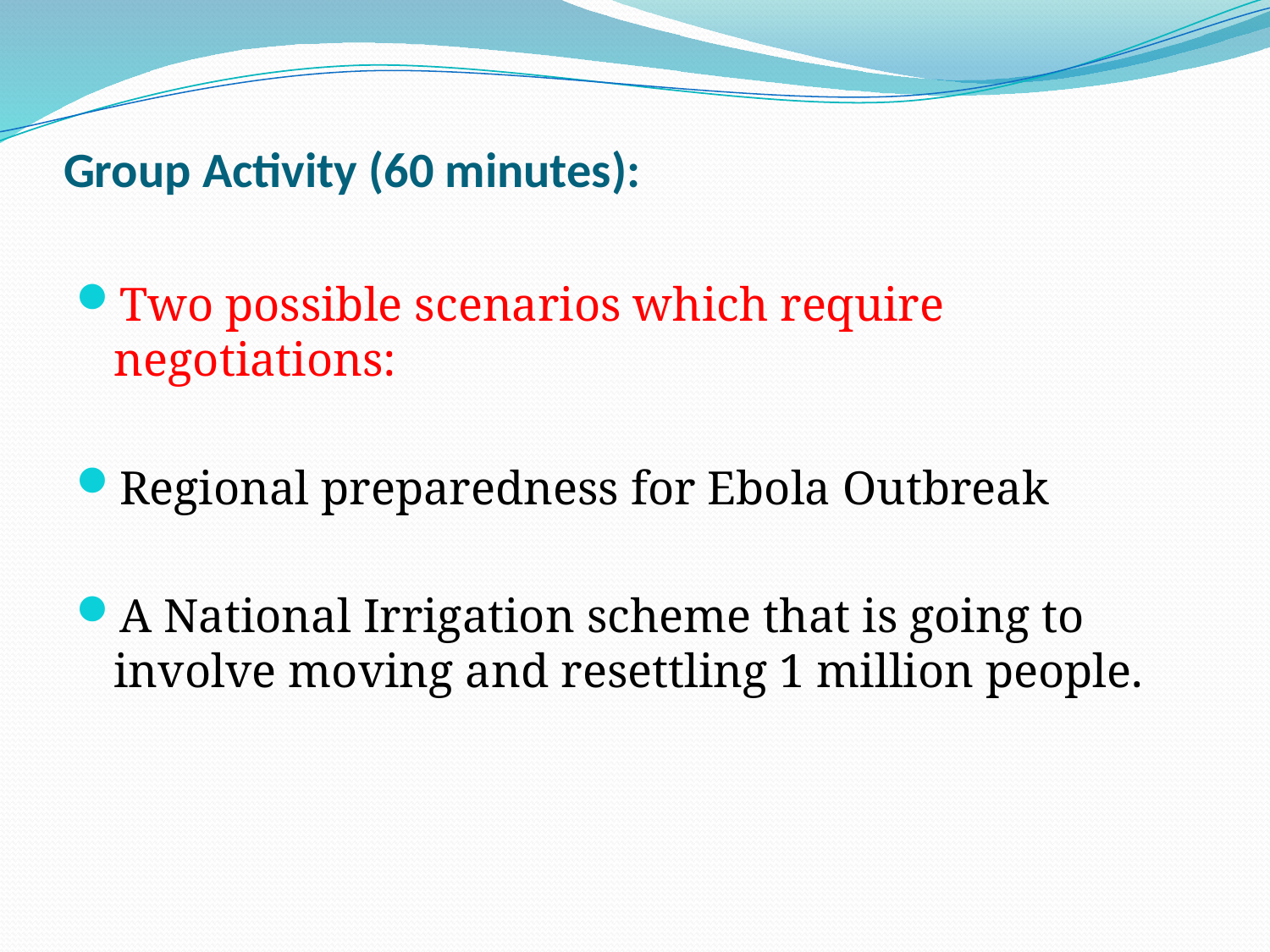

# Group Activity (60 minutes):
Two possible scenarios which require negotiations:

Regional preparedness for Ebola Outbreak

A National Irrigation scheme that is going to involve moving and resettling 1 million people.